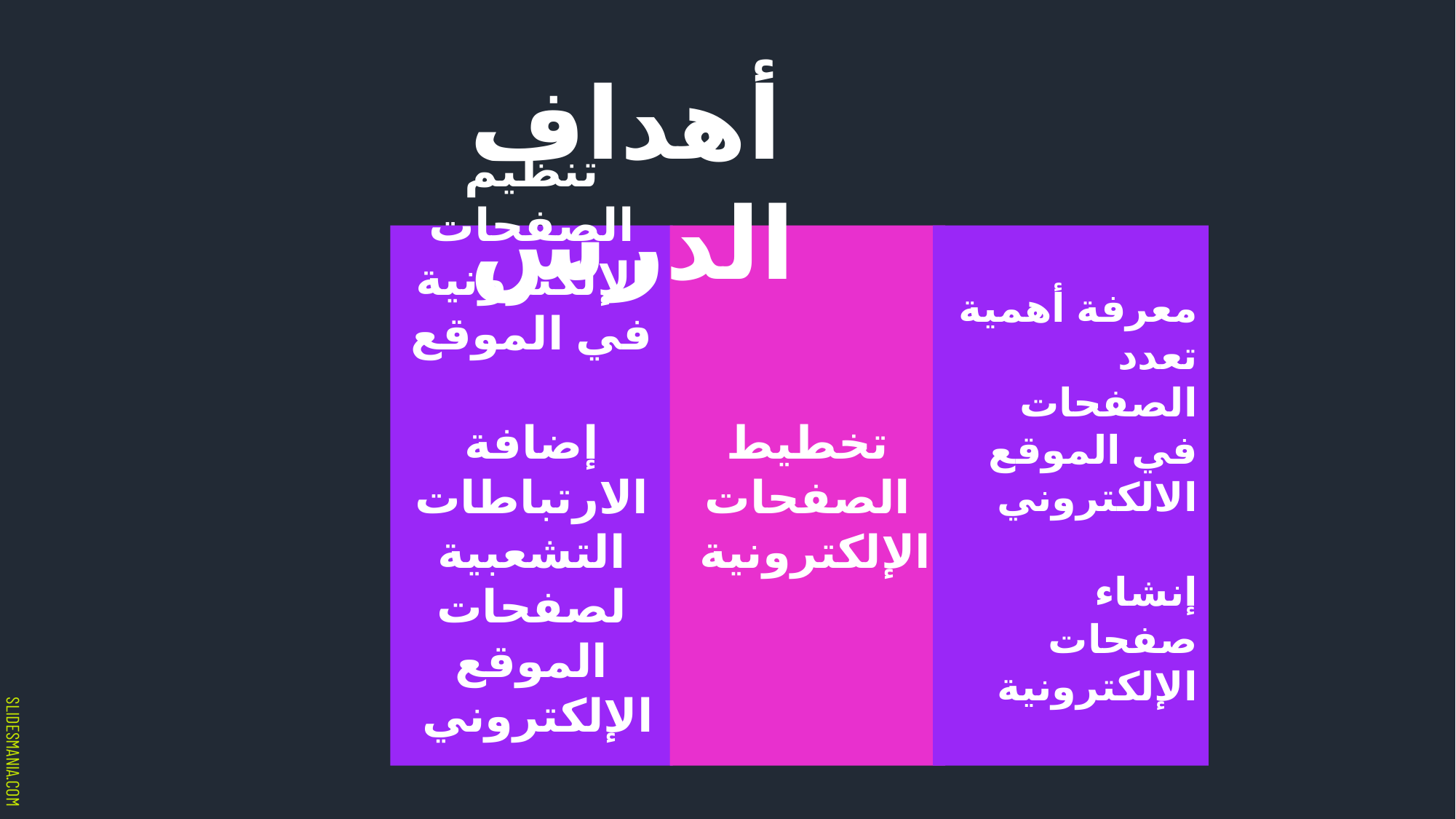

أهداف الدرس
تنظيم الصفحات الإلكترونية في الموقع

إضافة الارتباطات التشعبية لصفحات الموقع الإلكتروني

تخطيط الصفحات الإلكترونية
معرفة أهمية تعدد الصفحات في الموقع الالكتروني

إنشاء صفحات الإلكترونية